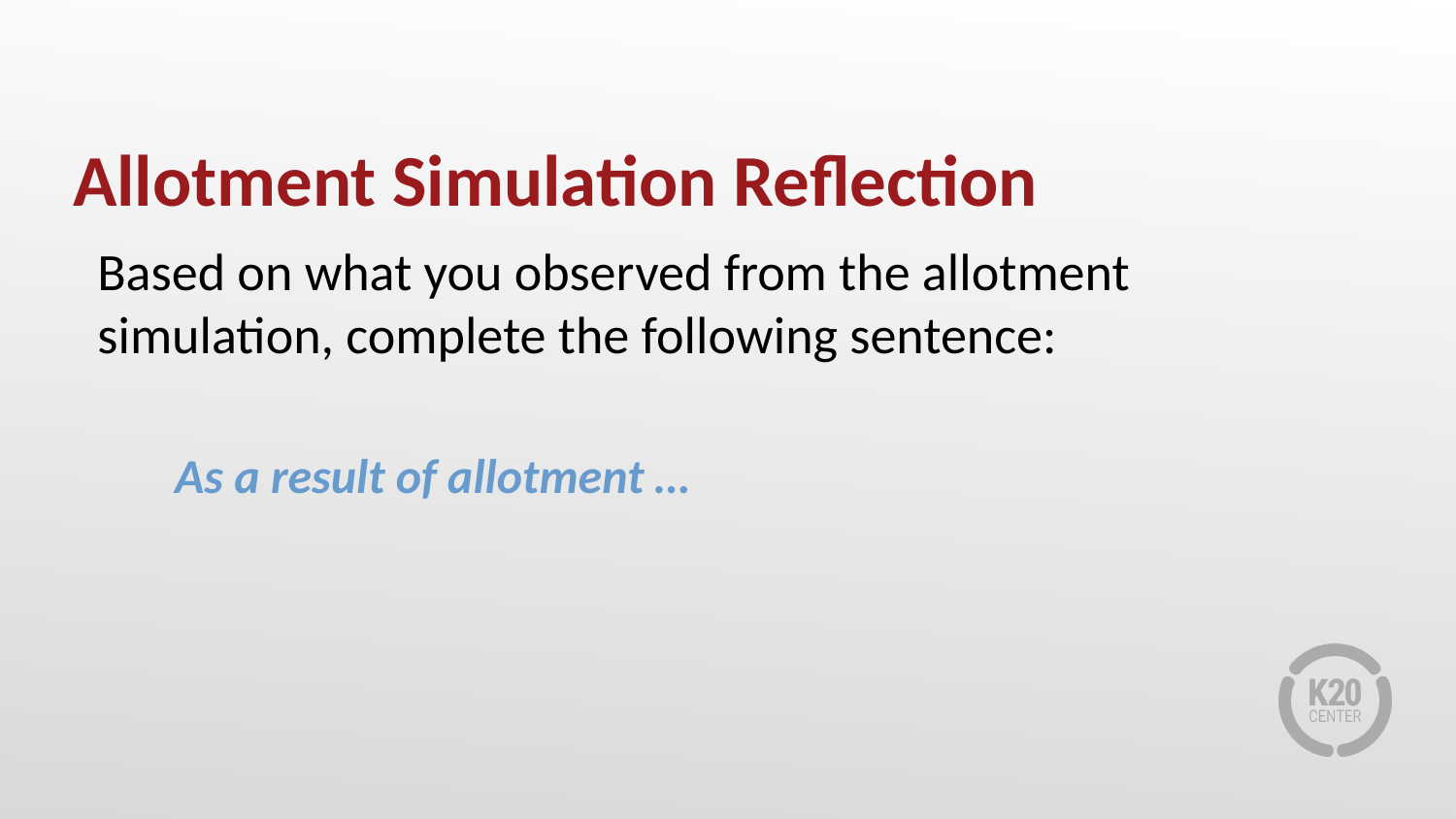

# Allotment Simulation Reflection
Based on what you observed from the allotment simulation, complete the following sentence:

As a result of allotment …